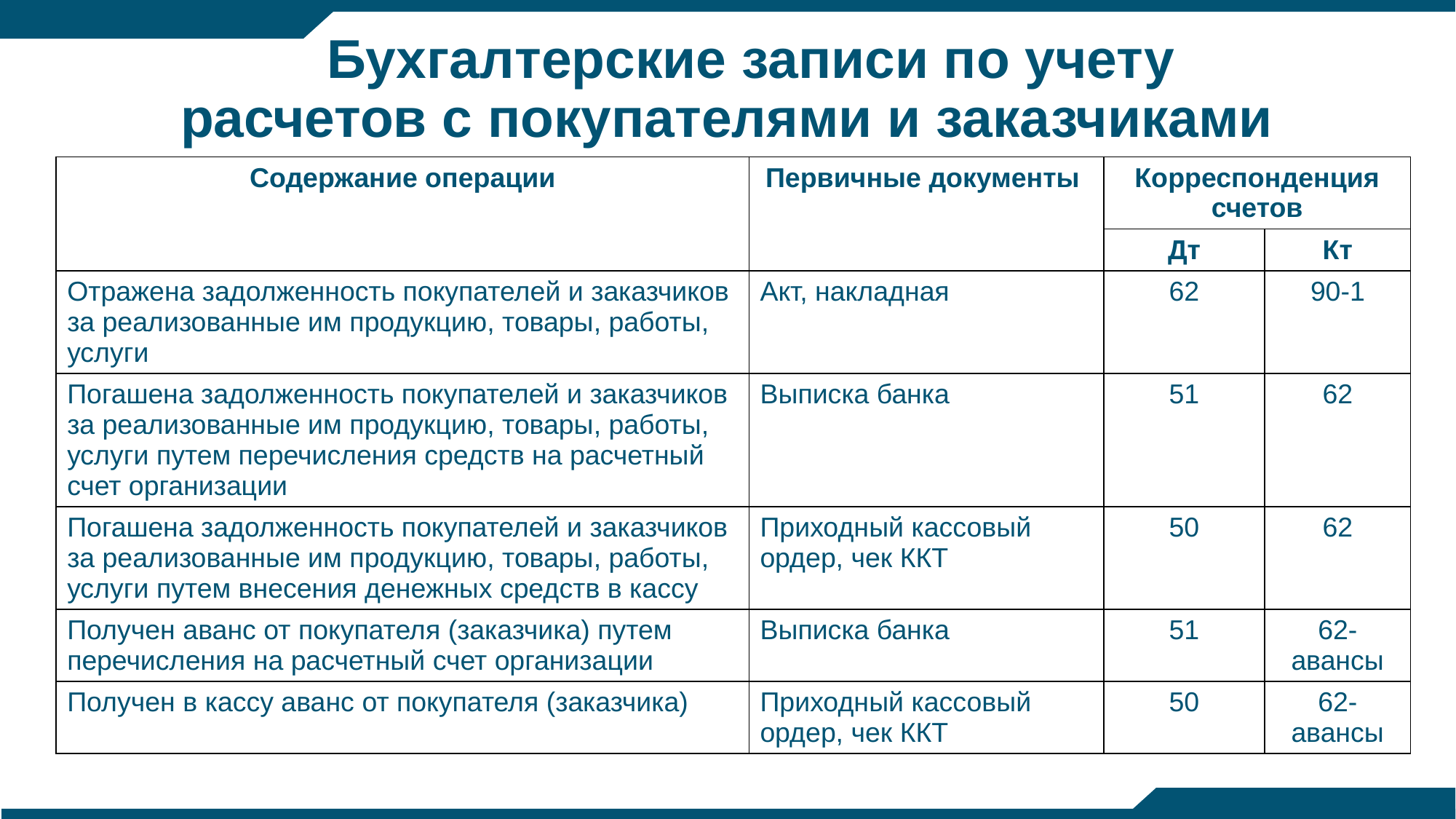

# Бухгалтерские записи по учету расчетов с покупателями и заказчиками
| Содержание операции | Первичные документы | Корреспонденция счетов |  |
| --- | --- | --- | --- |
|  |  | Дт | Кт |
| Отражена задолженность покупателей и заказчиков за реализованные им продукцию, товары, работы, услуги | Акт, накладная | 62 | 90-1 |
| Погашена задолженность покупателей и заказчиков за реализованные им продукцию, товары, работы, услуги путем перечисления средств на расчетный счет организации | Выписка банка | 51 | 62 |
| Погашена задолженность покупателей и заказчиков за реализованные им продукцию, товары, работы, услуги путем внесения денежных средств в кассу | Приходный кассовый ордер, чек ККТ | 50 | 62 |
| Получен аванс от покупателя (заказчика) путем перечисления на расчетный счет организации | Выписка банка | 51 | 62-авансы |
| Получен в кассу аванс от покупателя (заказчика) | Приходный кассовый ордер, чек ККТ | 50 | 62-авансы |